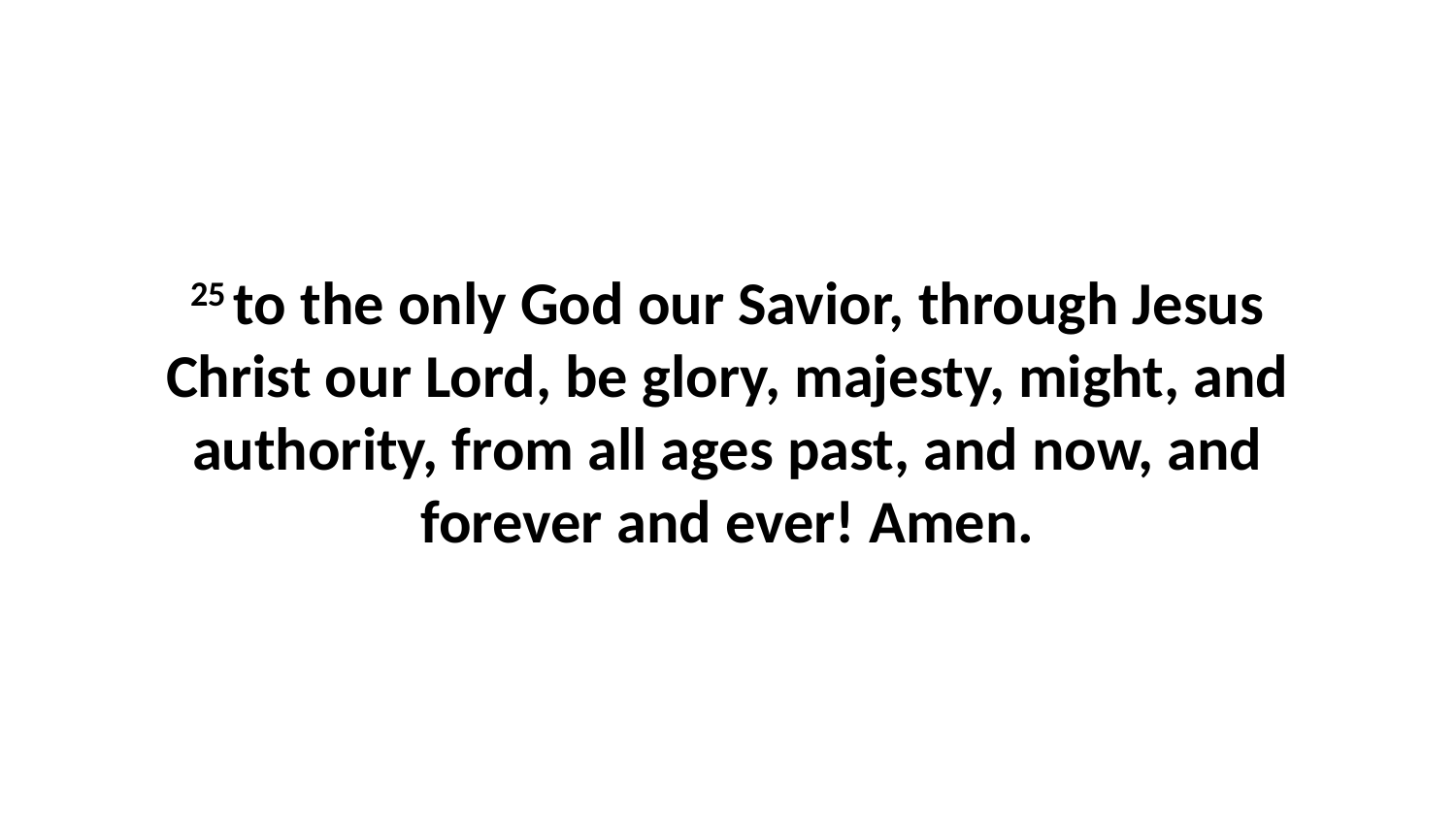

25 to the only God our Savior, through Jesus Christ our Lord, be glory, majesty, might, and authority, from all ages past, and now, and forever and ever! Amen.